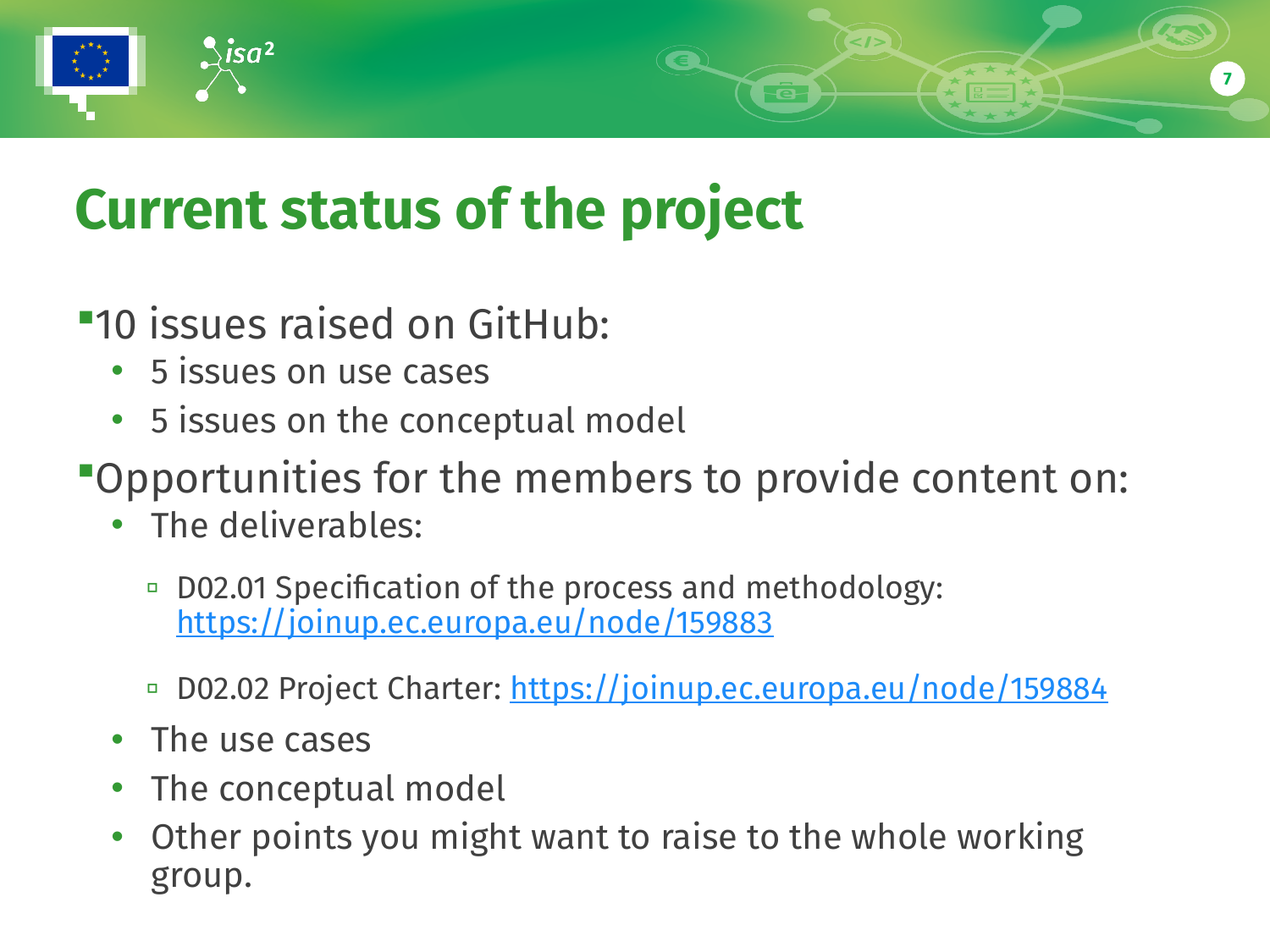

7
# Current status of the project
10 issues raised on GitHub:
5 issues on use cases
5 issues on the conceptual model
Opportunities for the members to provide content on:
The deliverables:
D02.01 Specification of the process and methodology: https://joinup.ec.europa.eu/node/159883
D02.02 Project Charter: https://joinup.ec.europa.eu/node/159884
The use cases
The conceptual model
Other points you might want to raise to the whole working group.